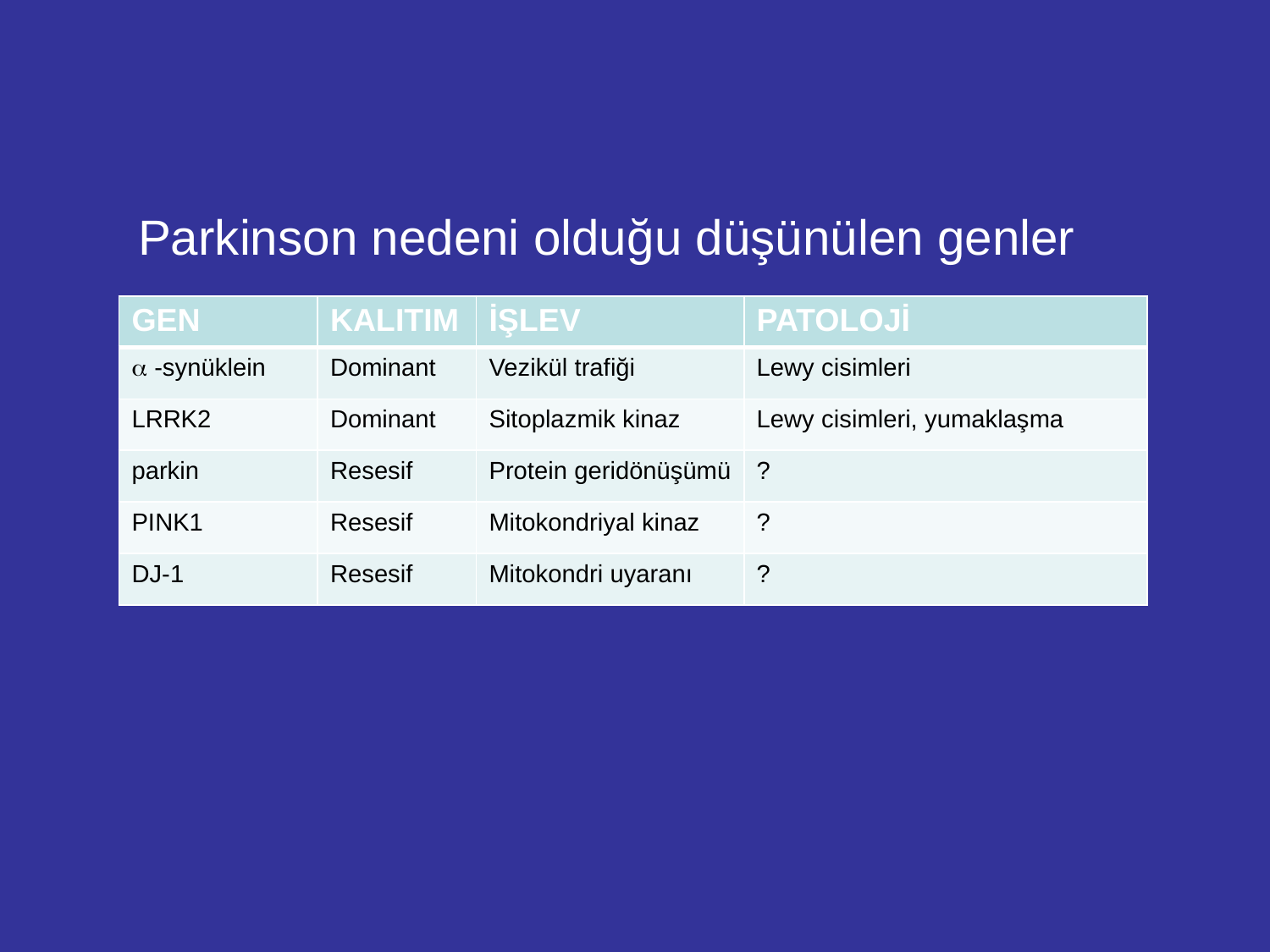

# Parkinson nedeni olduğu düşünülen genler
| GEN | KALITIM | İŞLEV | PATOLOJİ |
| --- | --- | --- | --- |
| α -synüklein | Dominant | Vezikül trafiği | Lewy cisimleri |
| LRRK2 | Dominant | Sitoplazmik kinaz | Lewy cisimleri, yumaklaşma |
| parkin | Resesif | Protein geridönüşümü | ? |
| PINK1 | Resesif | Mitokondriyal kinaz | ? |
| DJ-1 | Resesif | Mitokondri uyaranı | ? |